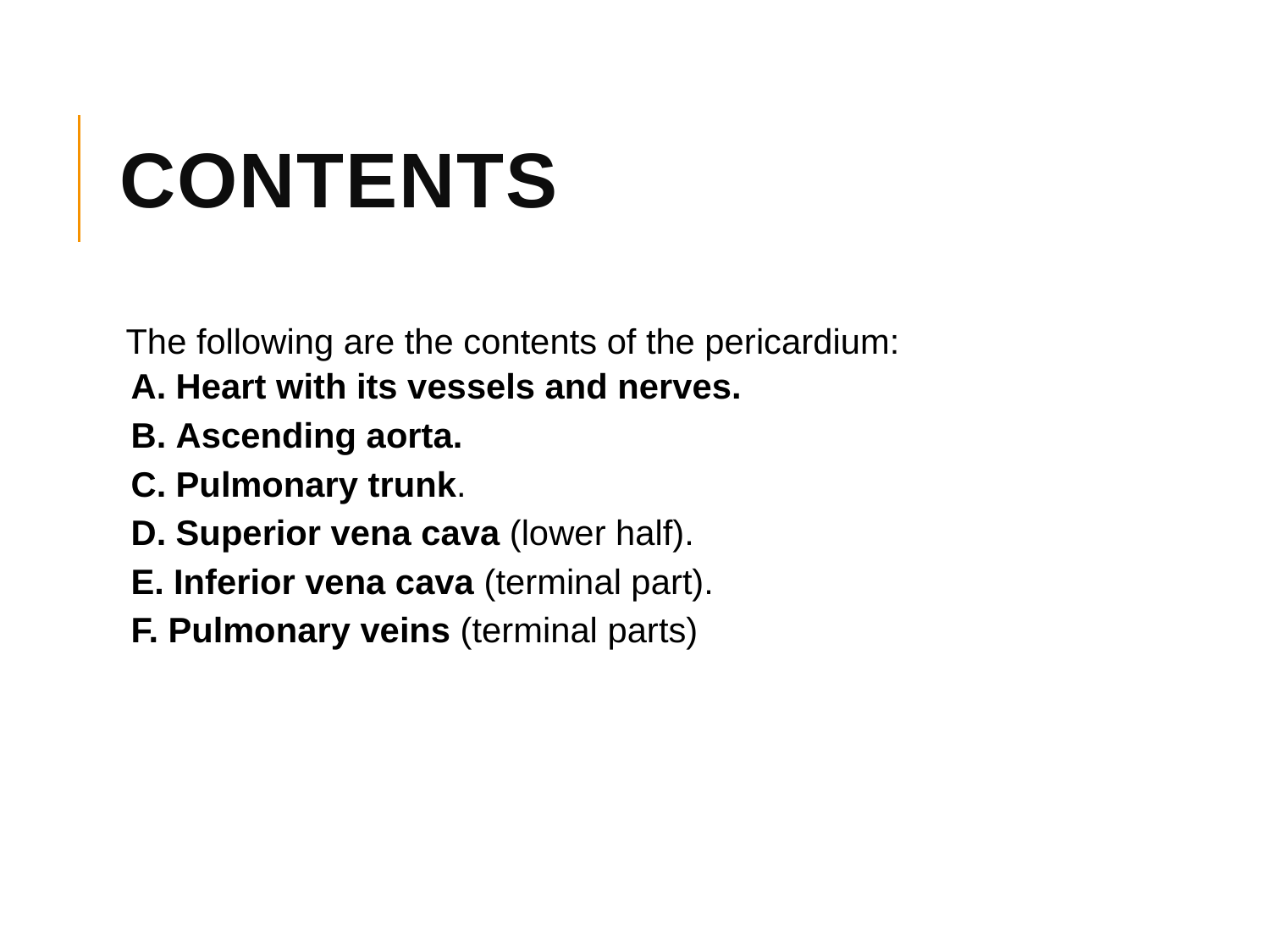

# CONTENTS
The following are the contents of the pericardium:
A. Heart with its vessels and nerves.
B. Ascending aorta.
C. Pulmonary trunk.
D. Superior vena cava (lower half).
E. Inferior vena cava (terminal part).
F. Pulmonary veins (terminal parts)